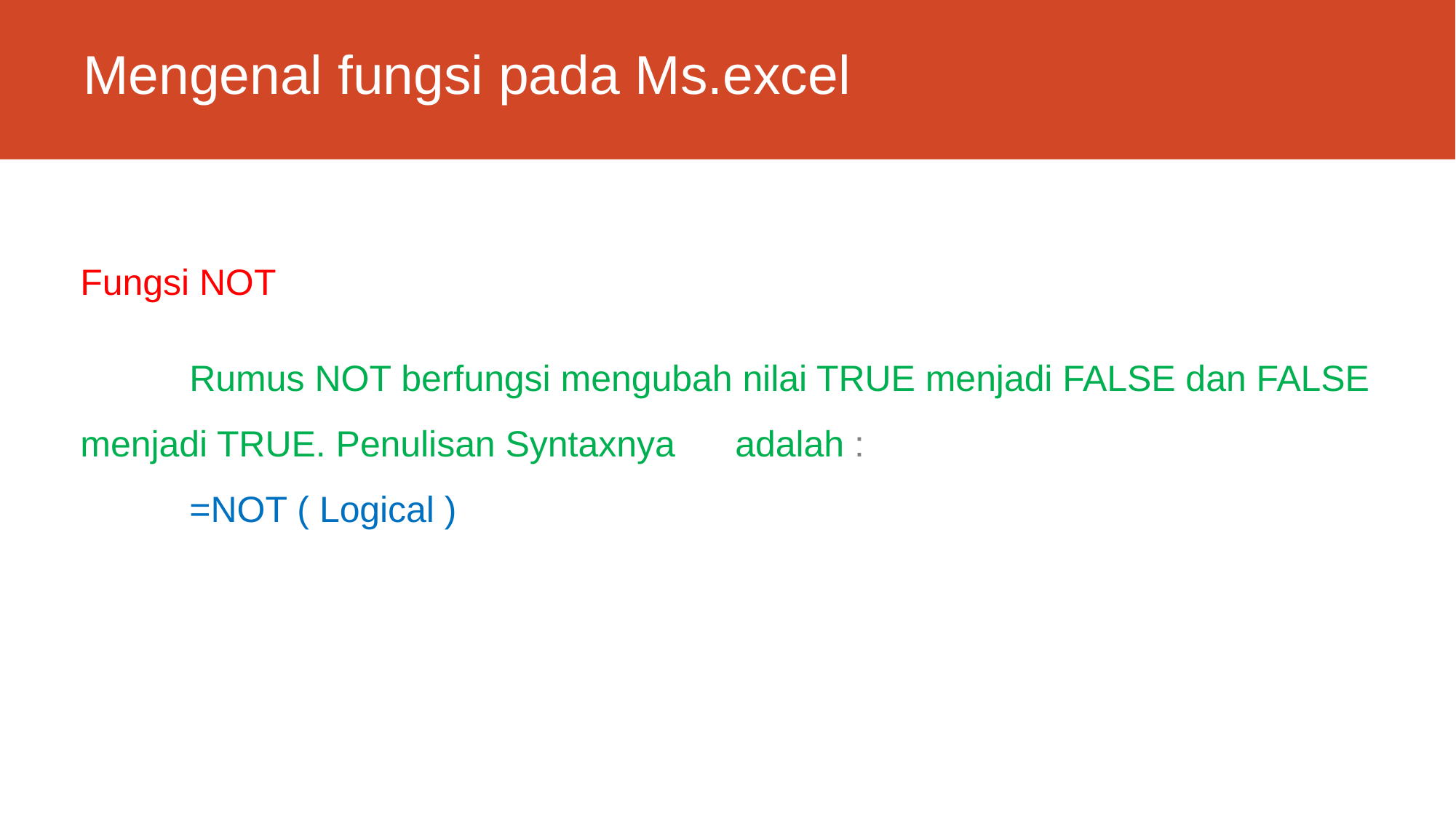

# Mengenal fungsi pada Ms.excel

Fungsi NOT
	Rumus NOT berfungsi mengubah nilai TRUE menjadi FALSE dan FALSE menjadi TRUE. Penulisan Syntaxnya 	adalah :
	=NOT ( Logical )